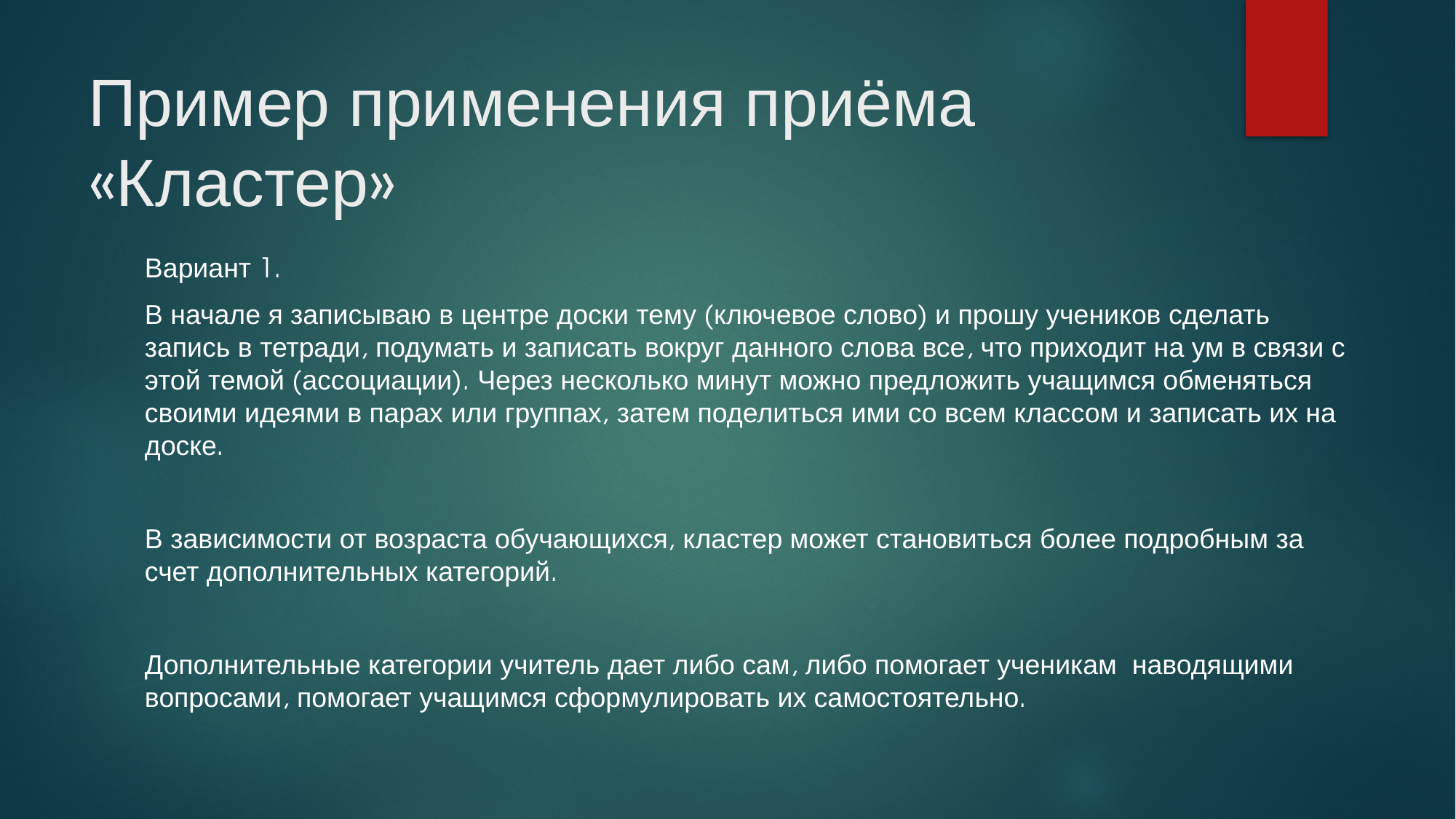

# Пример применения приёма «Кластер»
Вариант 1.
В начале я записываю в центре доски тему (ключевое слово) и прошу учеников сделать запись в тетради, подумать и записать вокруг данного слова все, что приходит на ум в связи с этой темой (ассоциации). Через несколько минут можно предложить учащимся обменяться своими идеями в парах или группах, затем поделиться ими со всем классом и записать их на доске.

В зависимости от возраста обучающихся, кластер может становиться более подробным за счет дополнительных категорий.

Дополнительные категории учитель дает либо сам, либо помогает ученикам  наводящими вопросами, помогает учащимся сформулировать их самостоятельно.